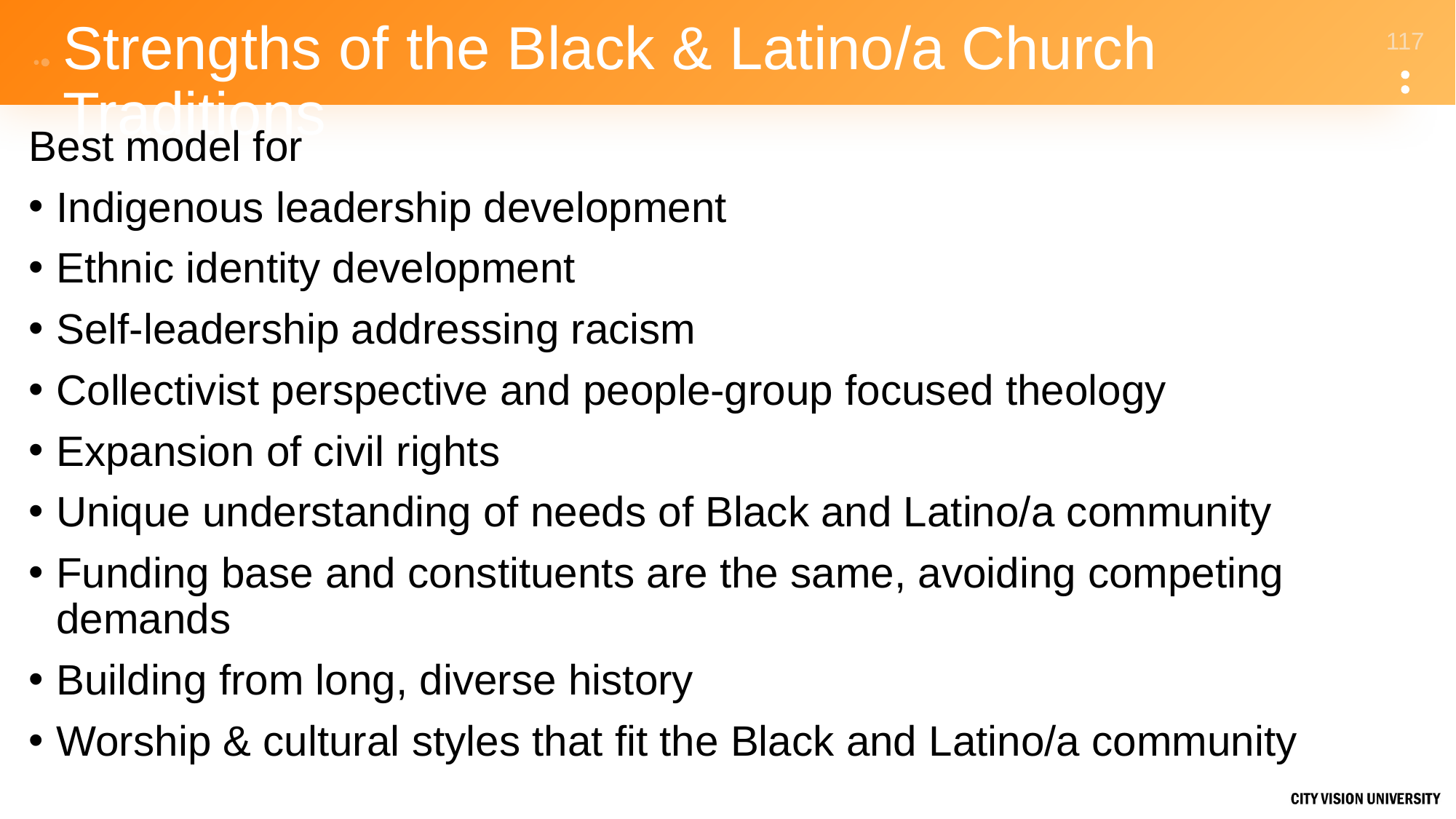

# Strengths of the Black & Latino/a Church Traditions
Best model for
Indigenous leadership development
Ethnic identity development
Self-leadership addressing racism
Collectivist perspective and people-group focused theology
Expansion of civil rights
Unique understanding of needs of Black and Latino/a community
Funding base and constituents are the same, avoiding competing demands
Building from long, diverse history
Worship & cultural styles that fit the Black and Latino/a community